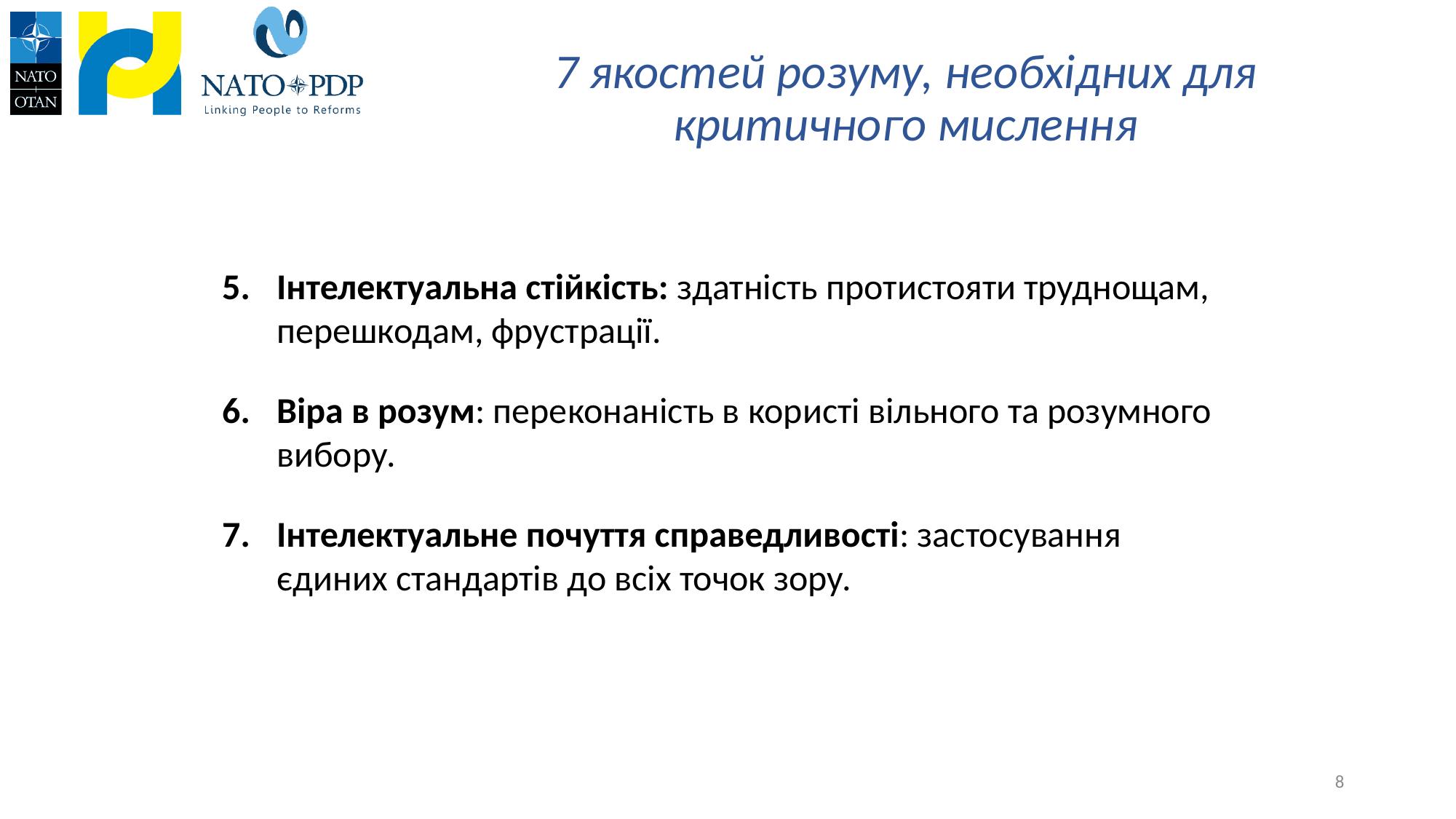

# 7 якостей розуму, необхідних для критичного мислення
Інтелектуальна стійкість: здатність протистояти труднощам, перешкодам, фрустрації.
Віра в розум: переконаність в користі вільного та розумного вибору.
Інтелектуальне почуття справедливості: застосування єдиних стандартів до всіх точок зору.
8